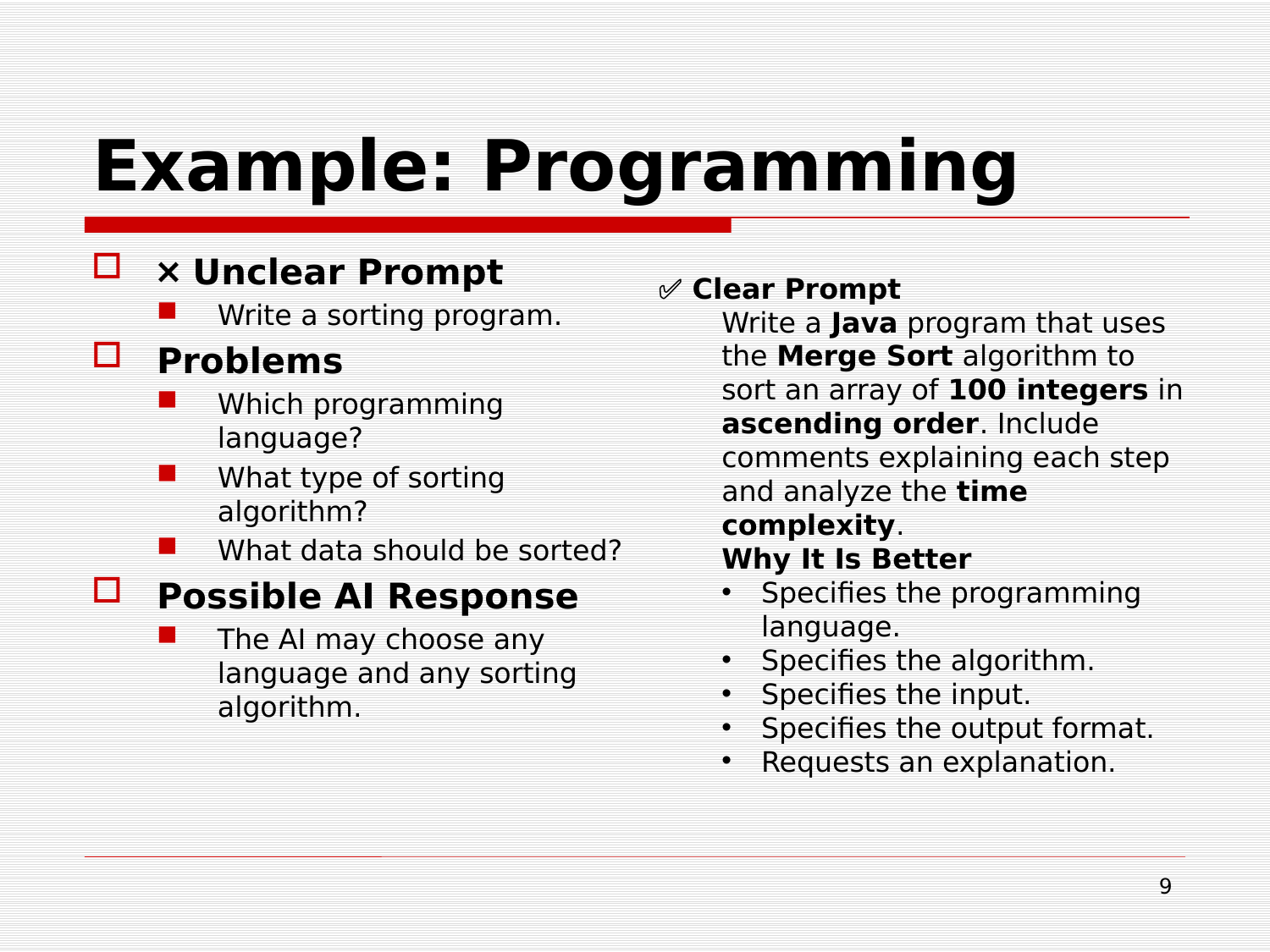

# Example: Programming
❌ Unclear Prompt
Write a sorting program.
Problems
Which programming language?
What type of sorting algorithm?
What data should be sorted?
Possible AI Response
The AI may choose any language and any sorting algorithm.

✅ Clear Prompt
Write a Java program that uses the Merge Sort algorithm to sort an array of 100 integers in ascending order. Include comments explaining each step and analyze the time complexity.
Why It Is Better
Specifies the programming language.
Specifies the algorithm.
Specifies the input.
Specifies the output format.
Requests an explanation.
9